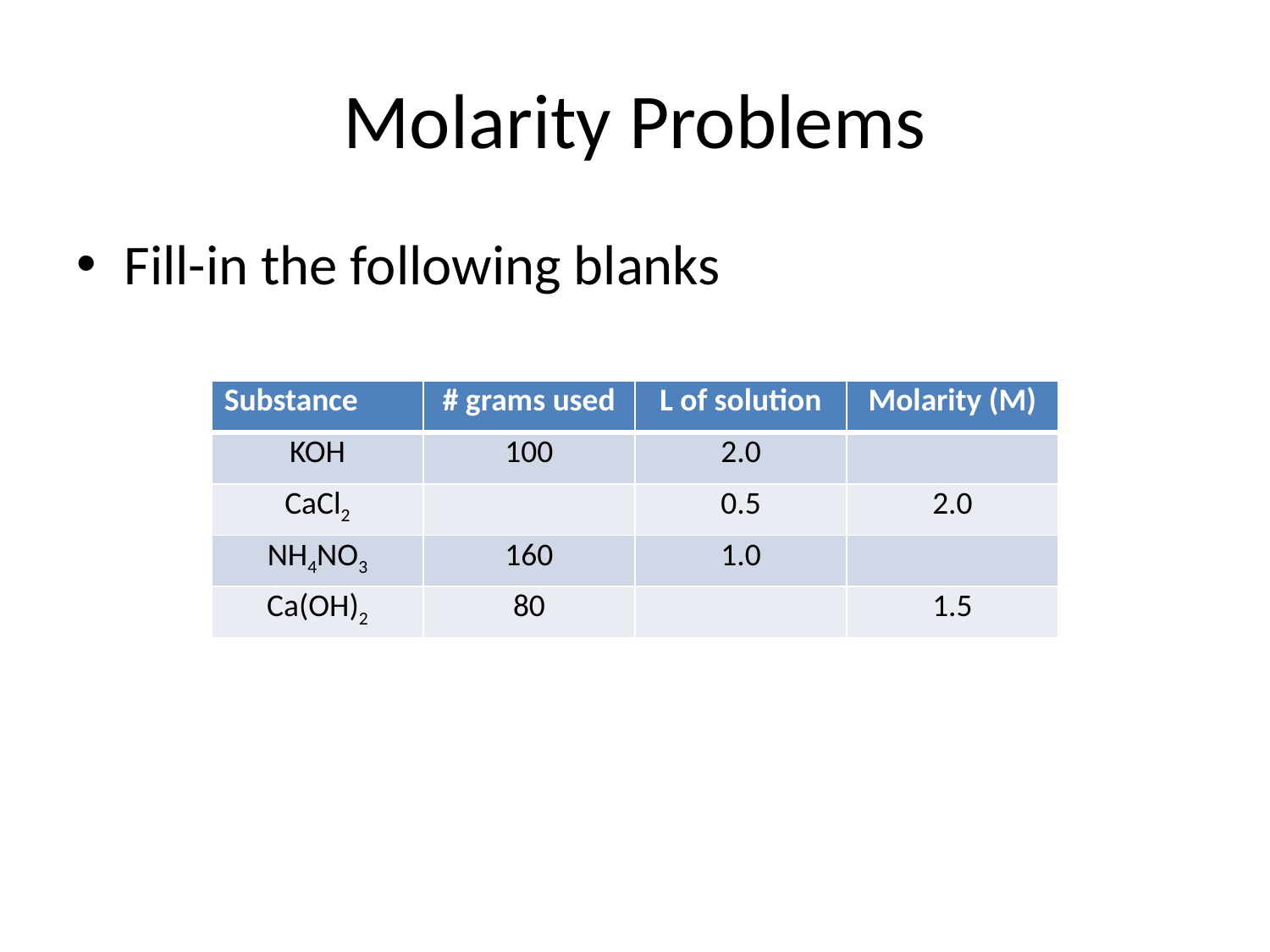

# Molarity Problems
Fill-in the following blanks
| Substance | # grams used | L of solution | Molarity (M) |
| --- | --- | --- | --- |
| KOH | 100 | 2.0 |  |
| CaCl2 |  | 0.5 | 2.0 |
| NH4NO3 | 160 | 1.0 |  |
| Ca(OH)2 | 80 |  | 1.5 |